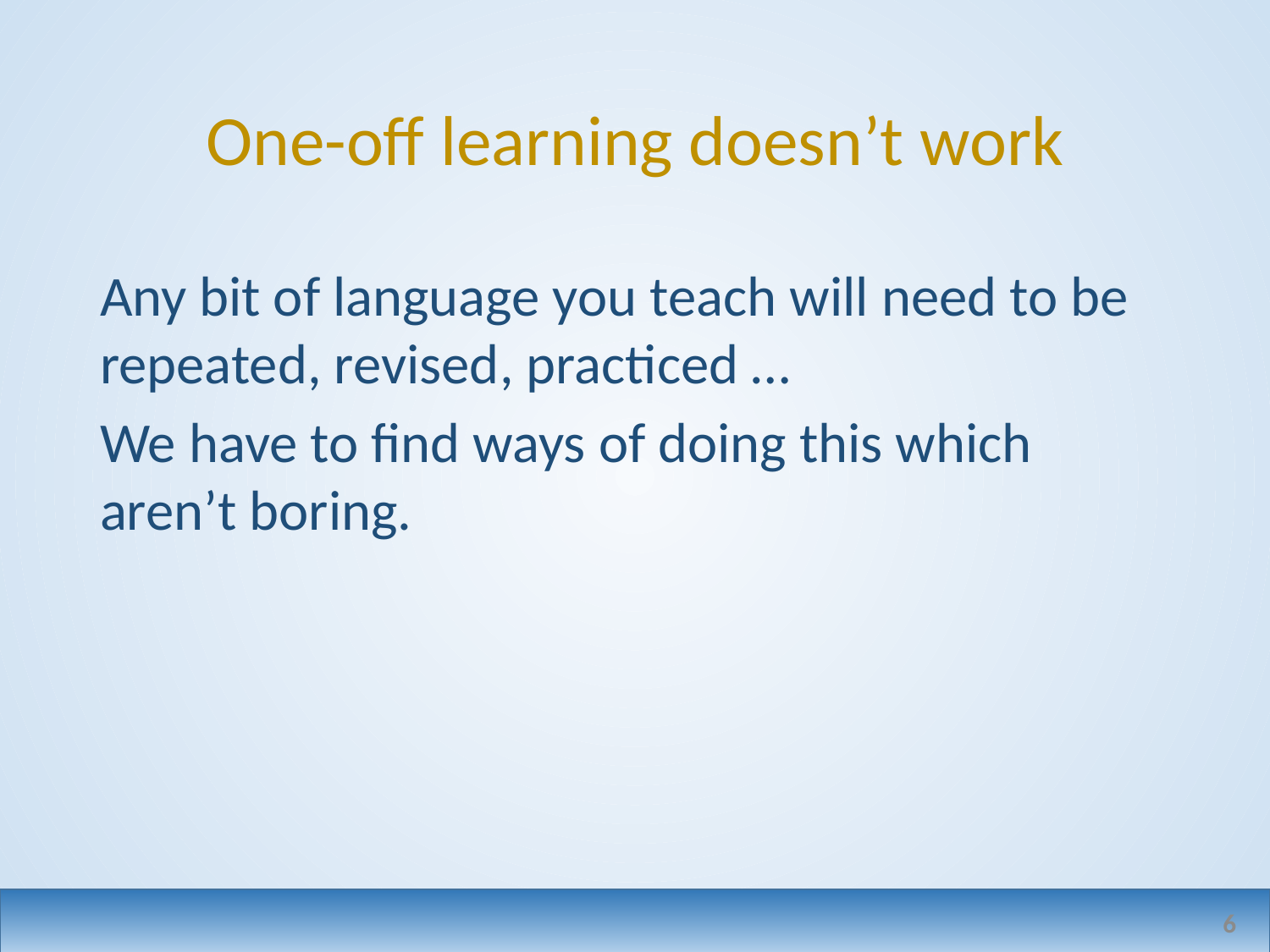

# One-off learning doesn’t work
Any bit of language you teach will need to be repeated, revised, practiced …
We have to find ways of doing this which aren’t boring.
6